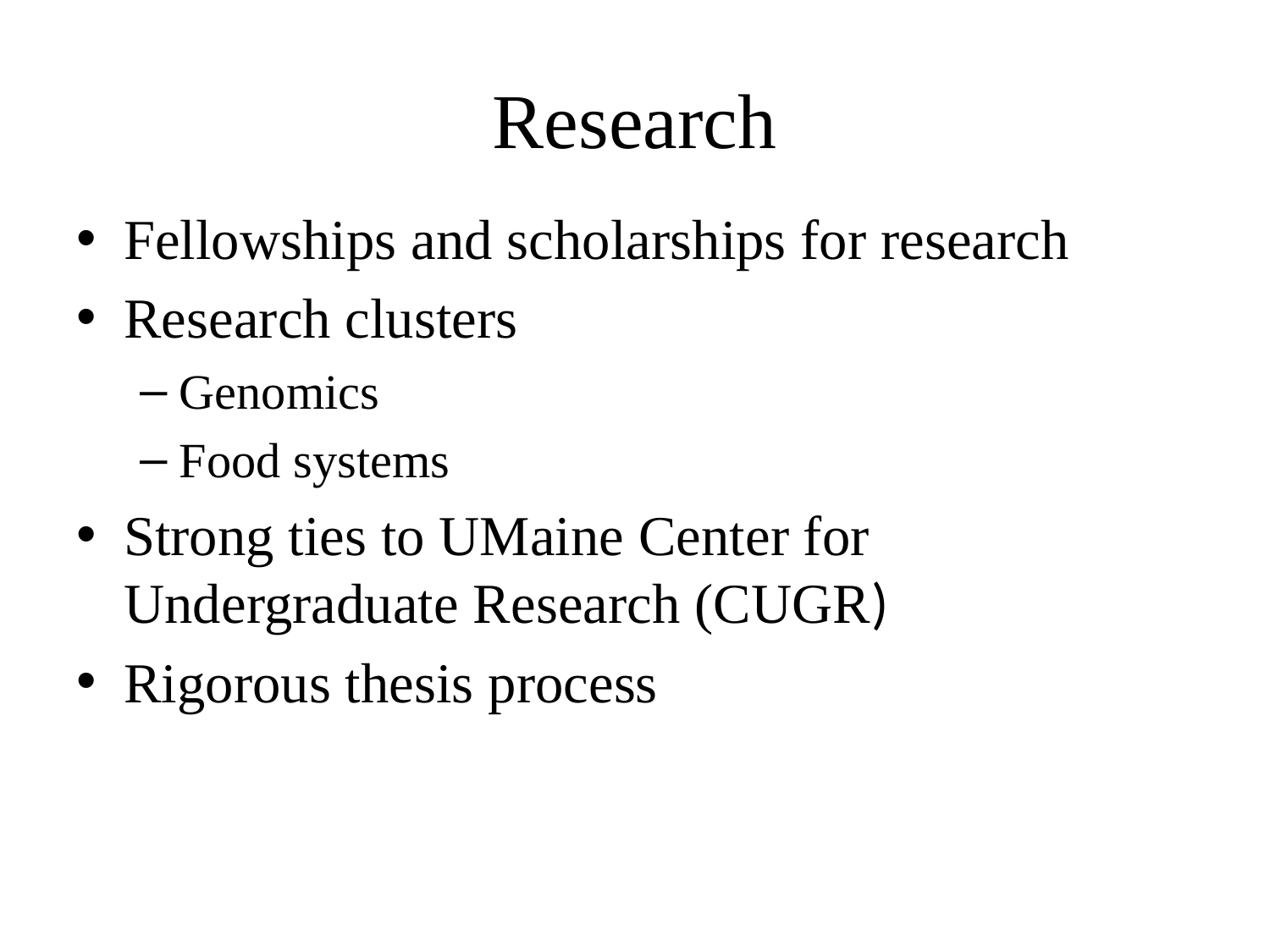

# Research
Fellowships and scholarships for research
Research clusters
Genomics
Food systems
Strong ties to UMaine Center for Undergraduate Research (CUGR)
Rigorous thesis process